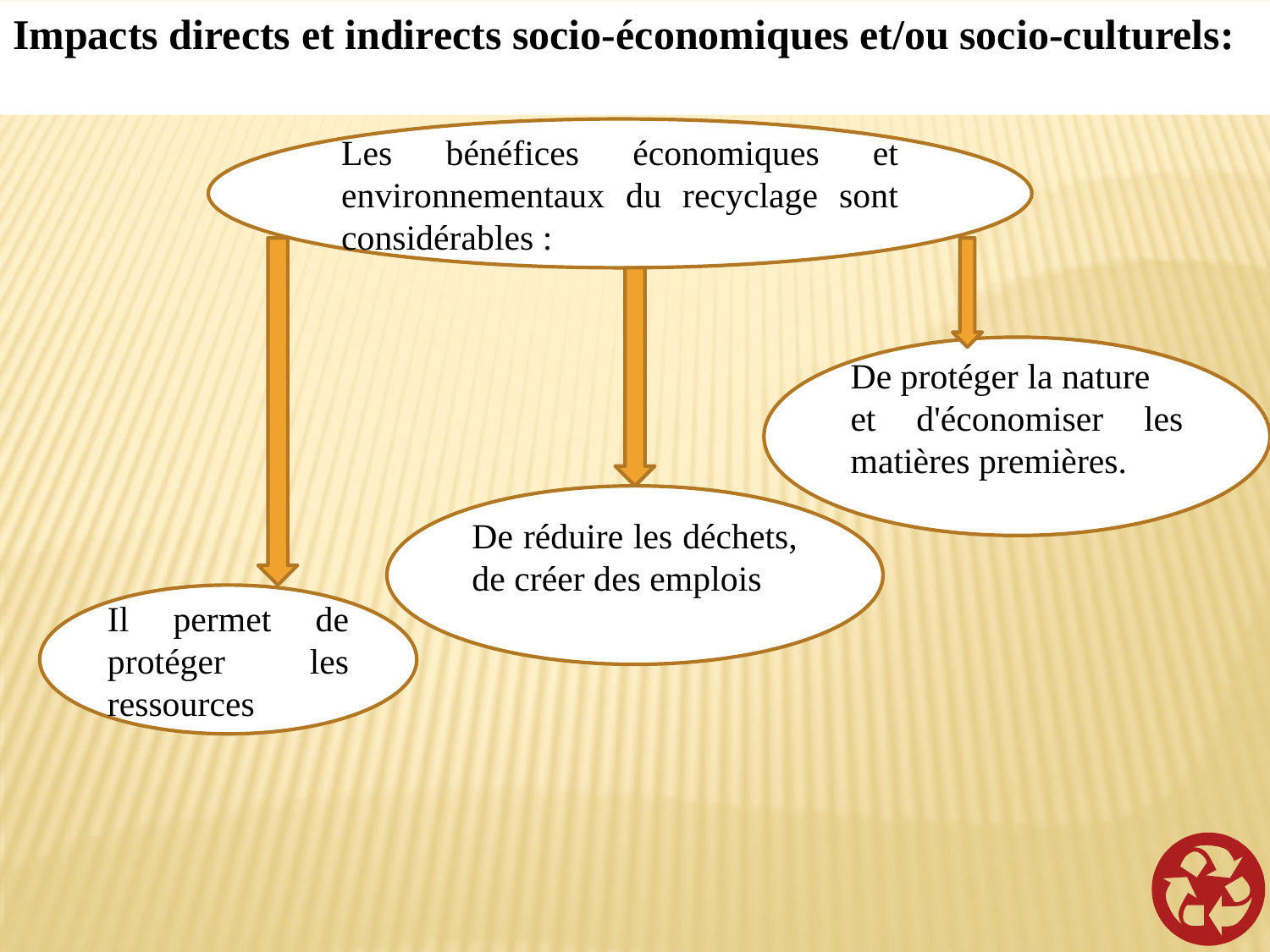

Impacts directs et indirects socio-économiques et/ou socio-culturels:

Les bénéfices économiques et environnementaux du recyclage sont considérables :

De protéger la nature
et d'économiser les matières premières.

De réduire les déchets, de créer des emplois

Il permet de protéger les ressources